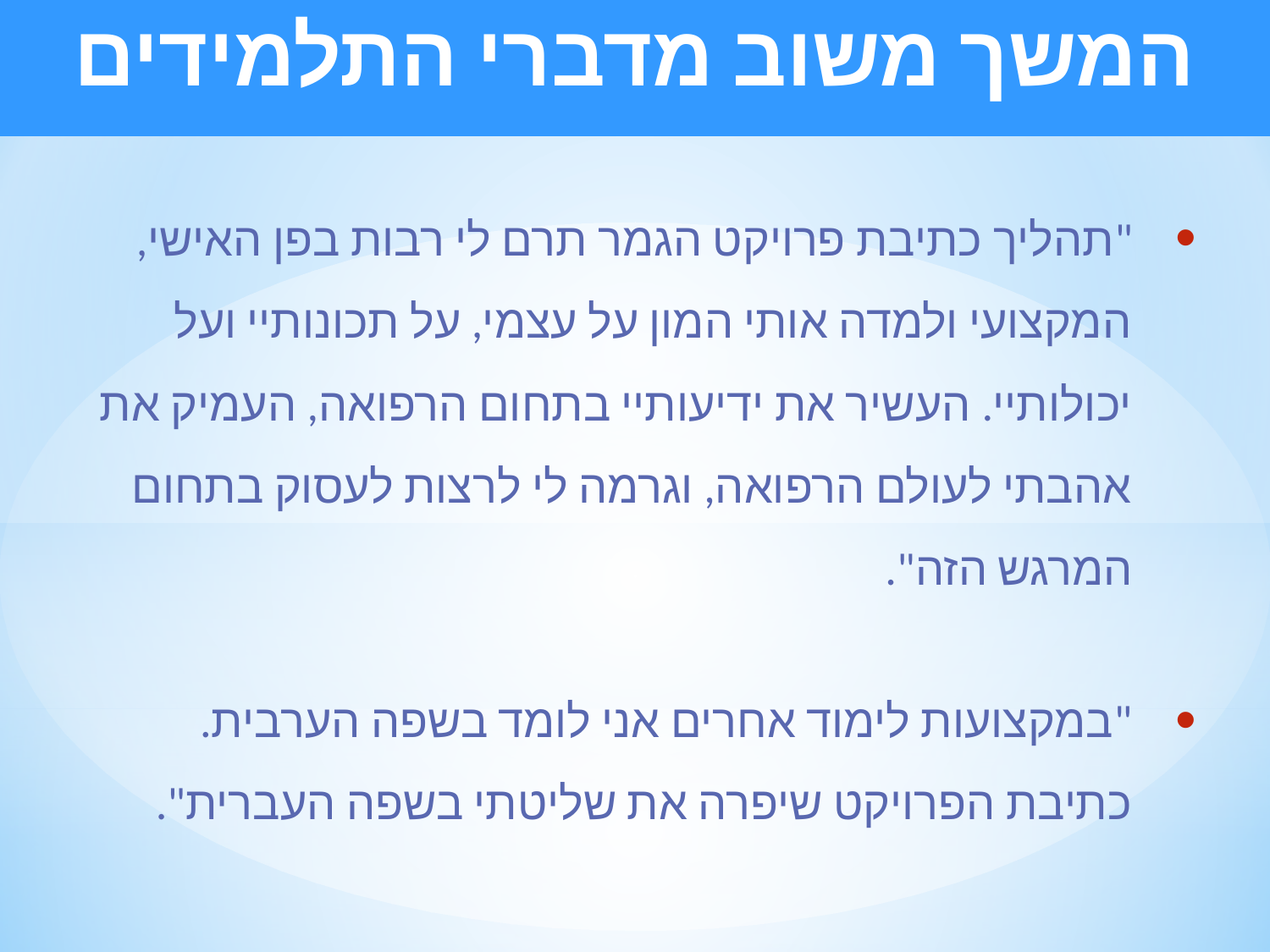

המשך משוב מדברי התלמידים
"תהליך כתיבת פרויקט הגמר תרם לי רבות בפן האישי, המקצועי ולמדה אותי המון על עצמי, על תכונותיי ועל יכולותיי. העשיר את ידיעותיי בתחום הרפואה, העמיק את אהבתי לעולם הרפואה, וגרמה לי לרצות לעסוק בתחום המרגש הזה".
"במקצועות לימוד אחרים אני לומד בשפה הערבית. כתיבת הפרויקט שיפרה את שליטתי בשפה העברית".